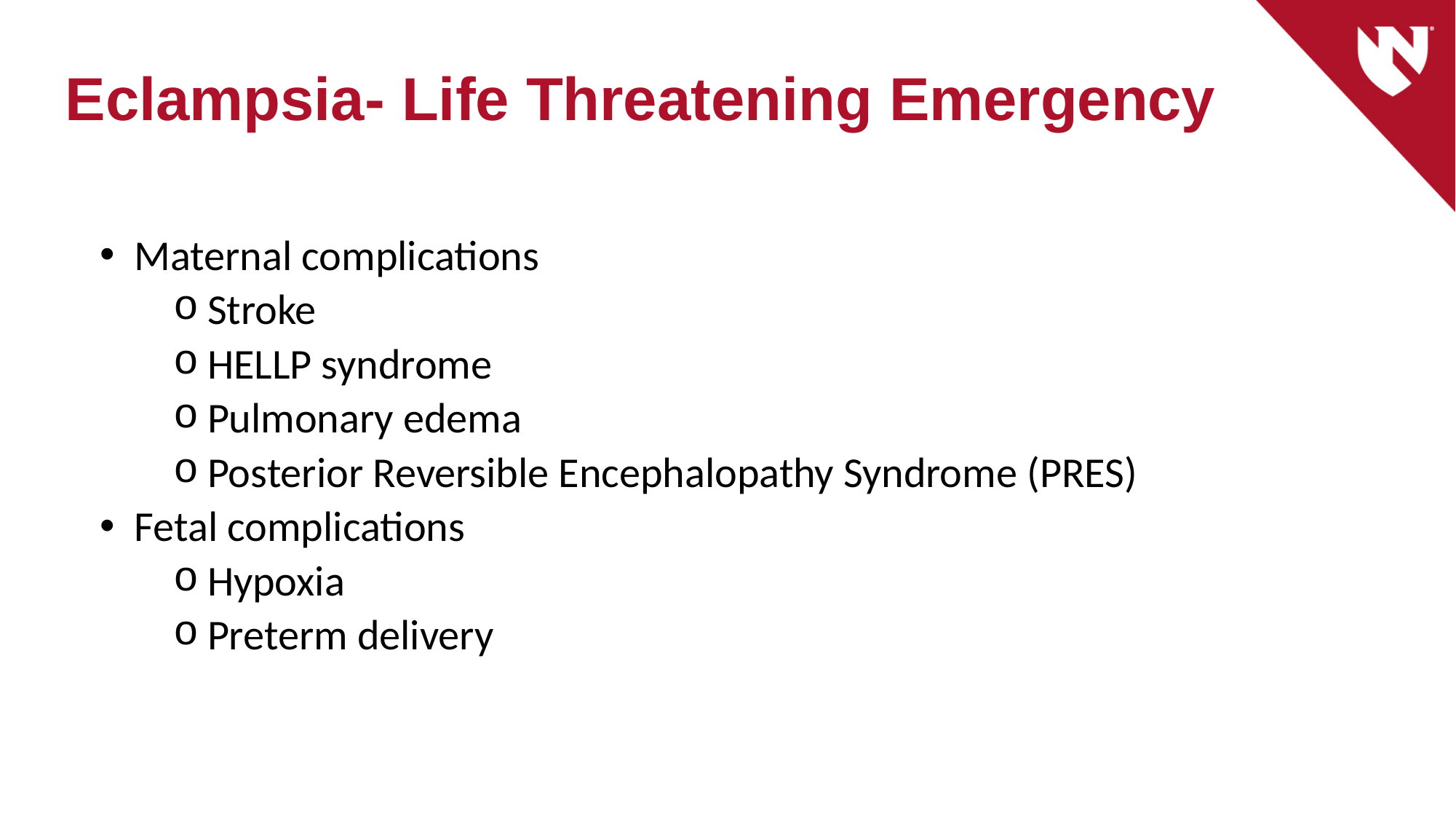

# Eclampsia- Life Threatening Emergency
Maternal complications
Stroke
HELLP syndrome
Pulmonary edema
Posterior Reversible Encephalopathy Syndrome (PRES)
Fetal complications
Hypoxia
Preterm delivery